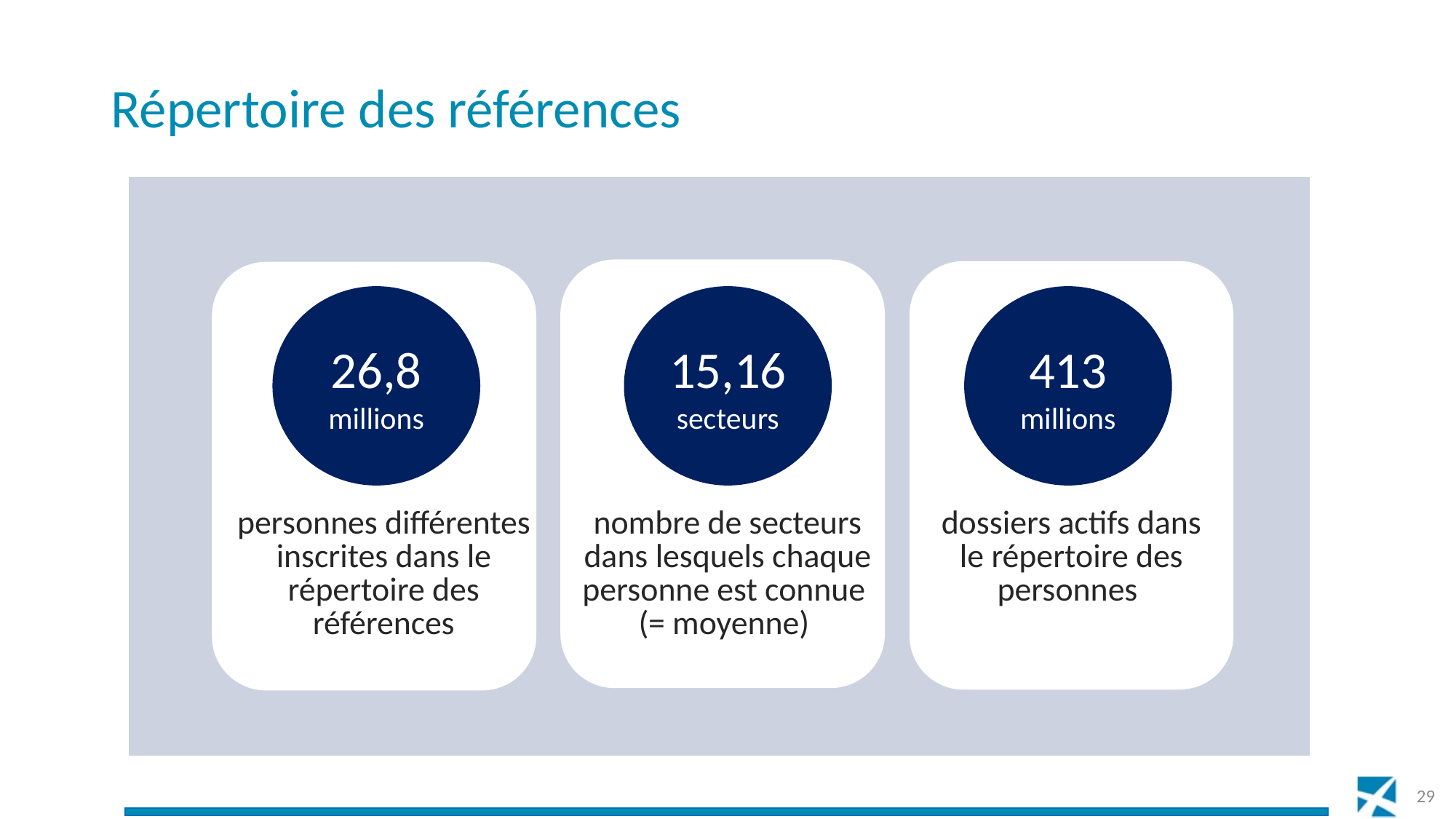

# Répertoire des références

26,8 millions
15,16 secteurs
413 millions
| personnes différentes inscrites dans le répertoire des références | nombre de secteurs dans lesquels chaque personne est connue (= moyenne) | dossiers actifs dans le répertoire des personnes |
| --- | --- | --- |